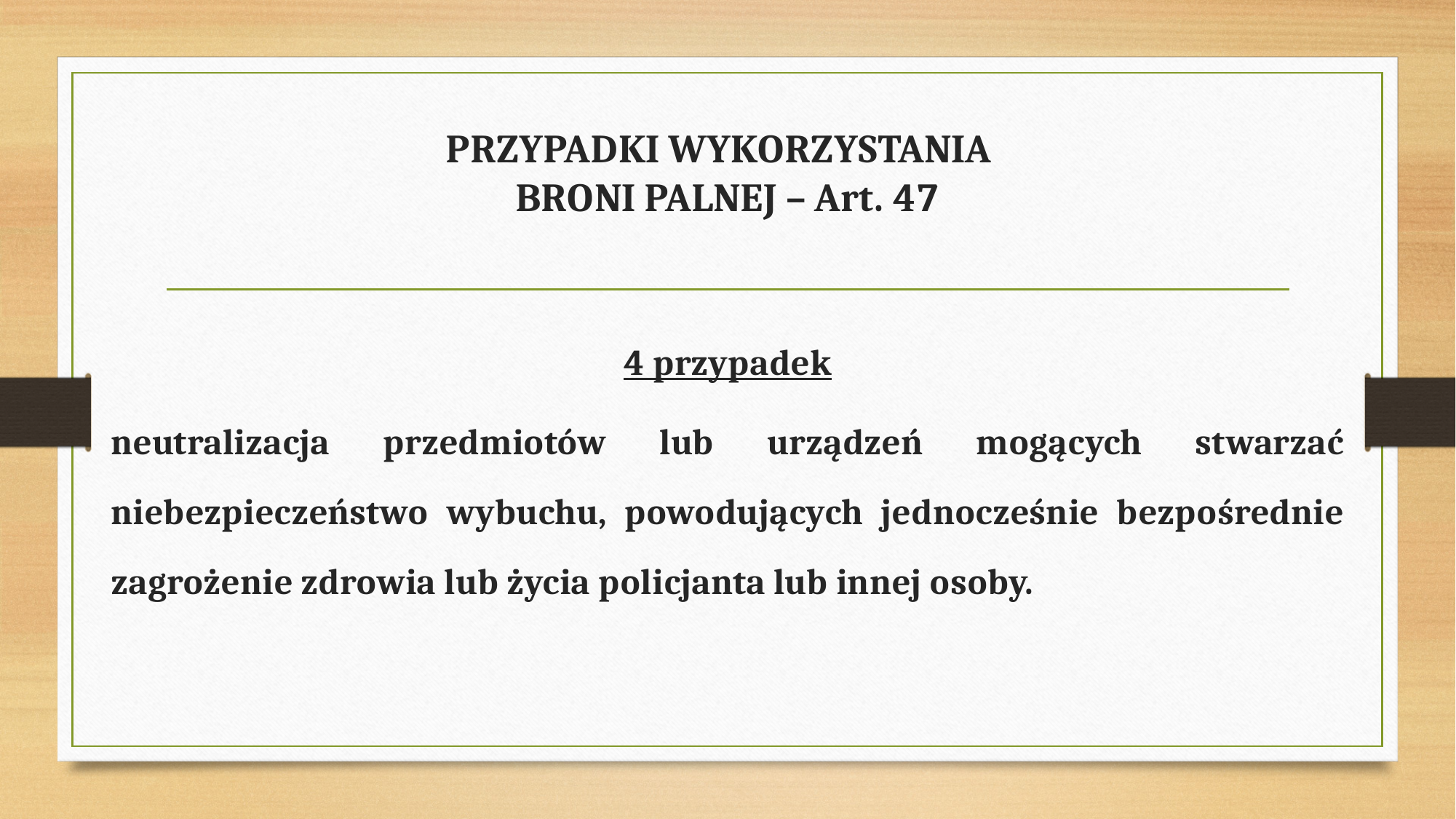

# PRZYPADKI WYKORZYSTANIA BRONI PALNEJ – Art. 47
4 przypadek
neutralizacja przedmiotów lub urządzeń mogących stwarzać niebezpieczeństwo wybuchu, powodujących jednocześnie bezpośrednie zagrożenie zdrowia lub życia policjanta lub innej osoby.